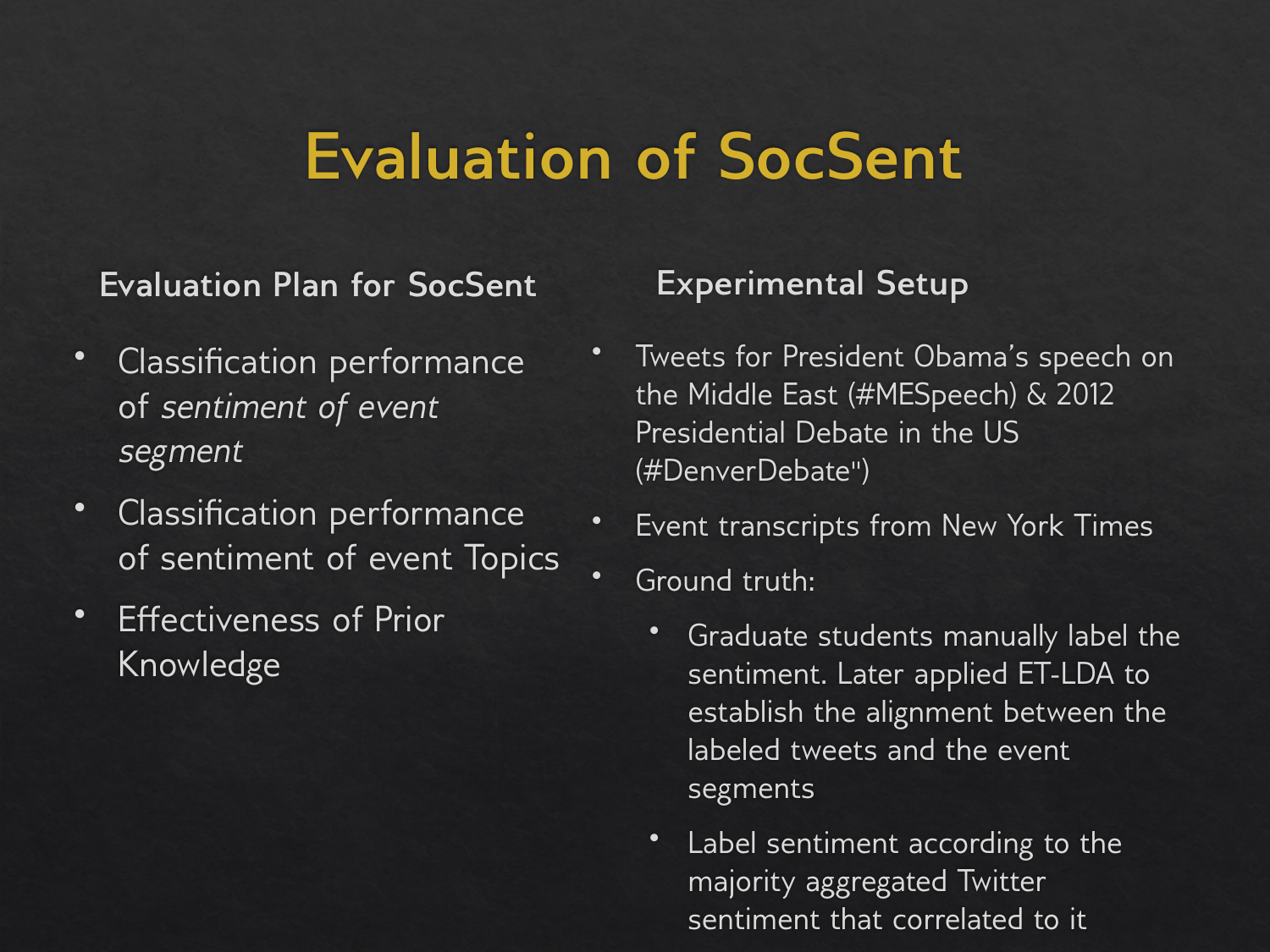

# Evaluation of SocSent
Experimental Setup
Evaluation Plan for SocSent
Tweets for President Obama’s speech on the Middle East (#MESpeech) & 2012 Presidential Debate in the US (#DenverDebate")
Event transcripts from New York Times
Ground truth:
Graduate students manually label the sentiment. Later applied ET-LDA to establish the alignment between the labeled tweets and the event segments
Label sentiment according to the majority aggregated Twitter sentiment that correlated to it
Classification performance of sentiment of event segment
Classification performance of sentiment of event Topics
Effectiveness of Prior Knowledge